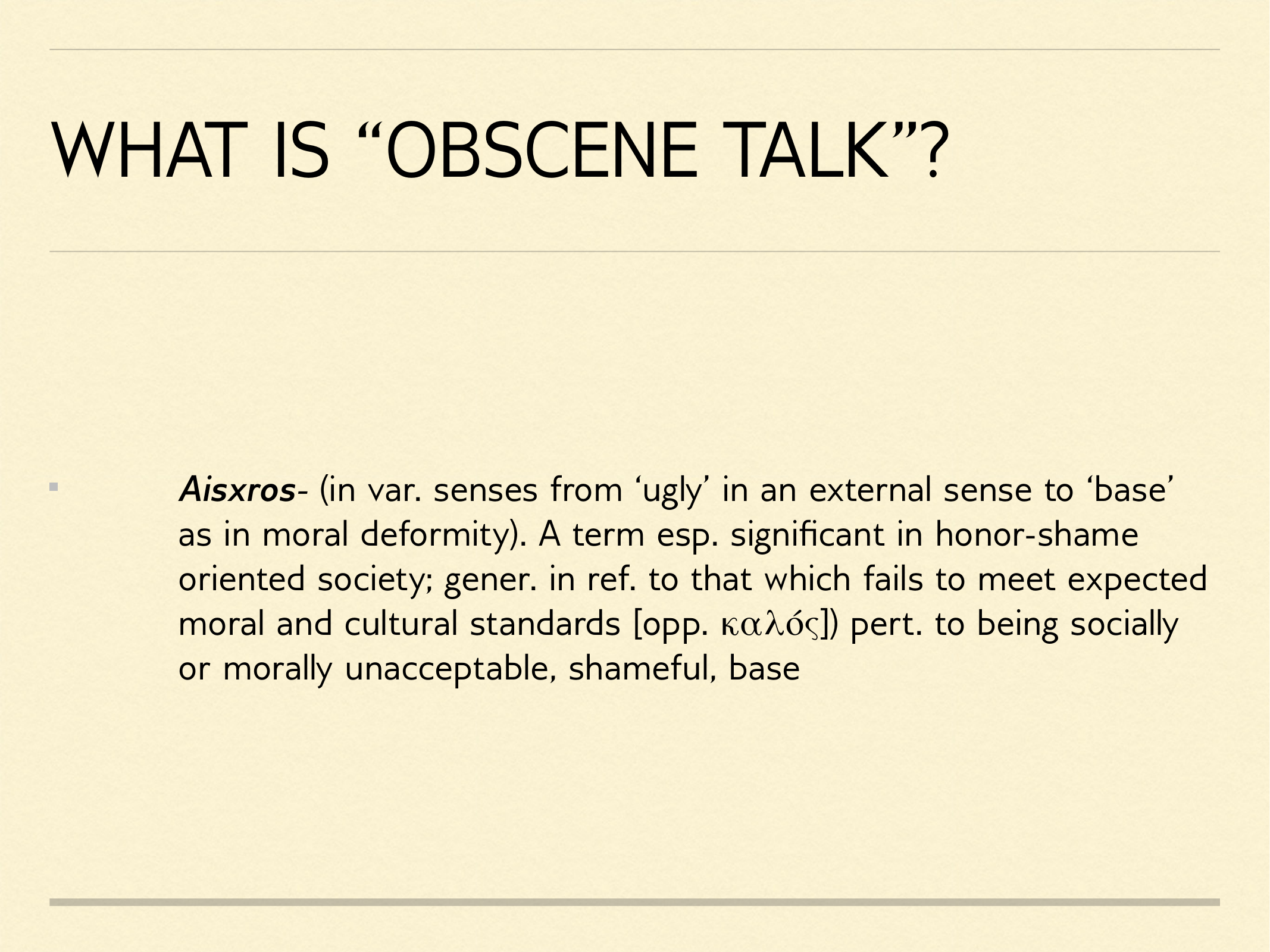

# what is “Obscene Talk”?
Aisxros- (in var. senses from ‘ugly’ in an external sense to ‘base’ as in moral deformity). A term esp. significant in honor-shame oriented society; gener. in ref. to that which fails to meet expected moral and cultural standards [opp. καλός]) pert. to being socially or morally unacceptable, shameful, base